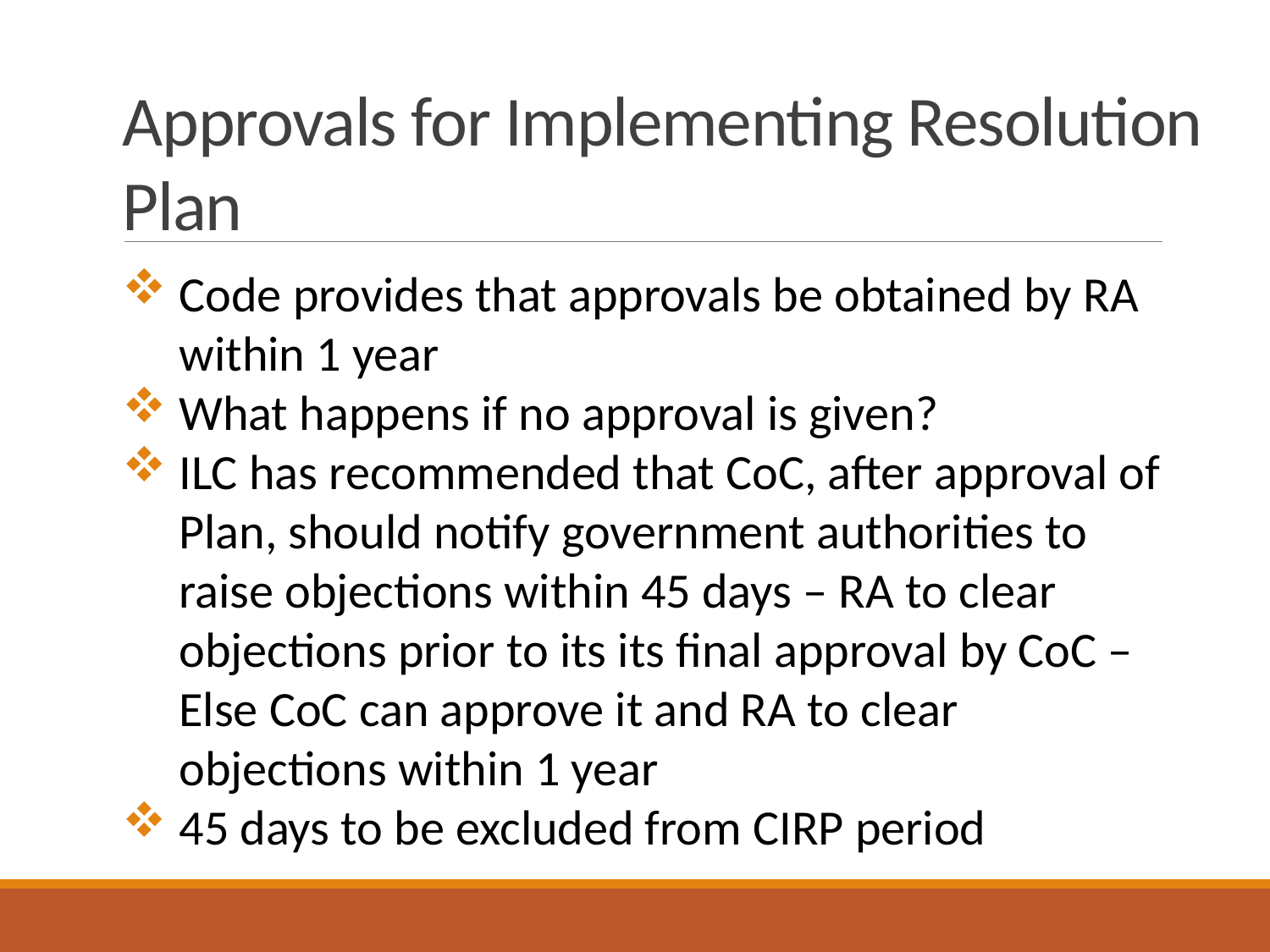

# Approvals for Implementing Resolution Plan
Code provides that approvals be obtained by RA within 1 year
What happens if no approval is given?
ILC has recommended that CoC, after approval of Plan, should notify government authorities to raise objections within 45 days – RA to clear objections prior to its its final approval by CoC – Else CoC can approve it and RA to clear objections within 1 year
45 days to be excluded from CIRP period